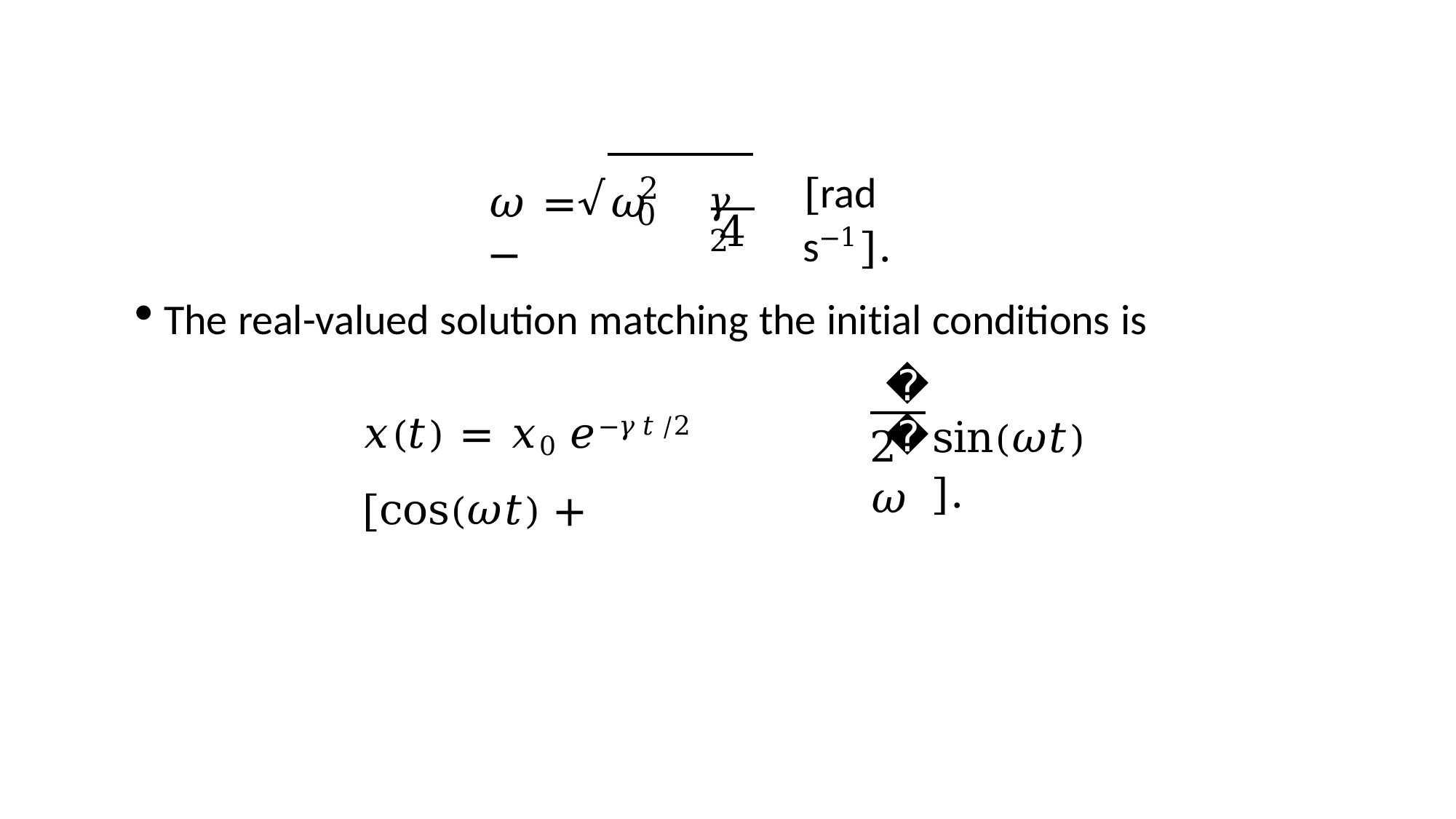

𝛾2

[rad s−1].
√
2
𝜔 =	𝜔	−
0
4

The real-valued solution matching the initial conditions is
𝛾
𝑥(𝑡) = 𝑥0 𝑒−𝛾𝑡/2 [cos(𝜔𝑡) +
sin(𝜔𝑡)].

2𝜔